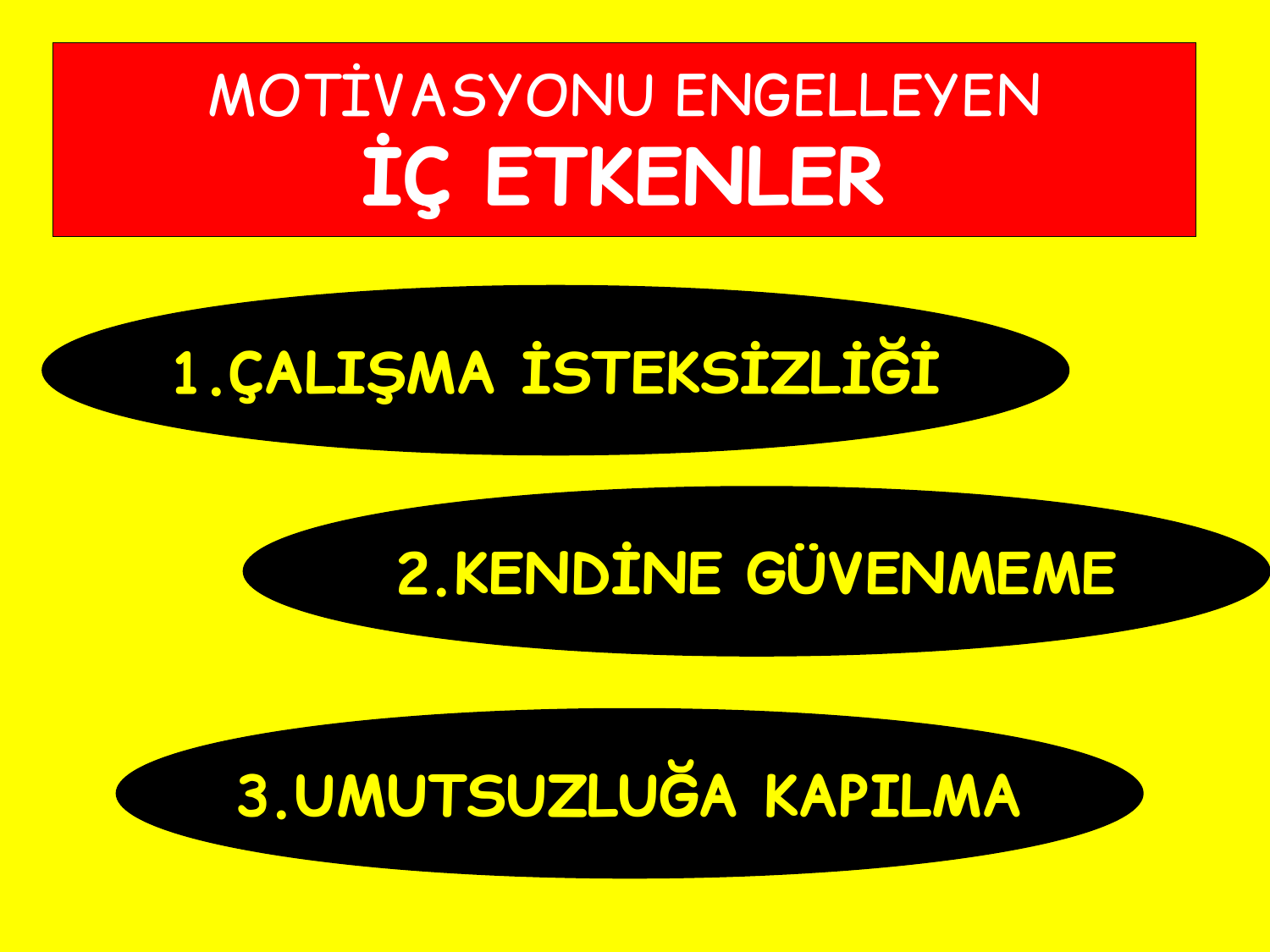

# MOTİVASYONU ENGELLEYEN İÇ ETKENLER
1.ÇALIŞMA İSTEKSİZLİĞİ
2.KENDİNE GÜVENMEME
3.UMUTSUZLUĞA KAPILMA